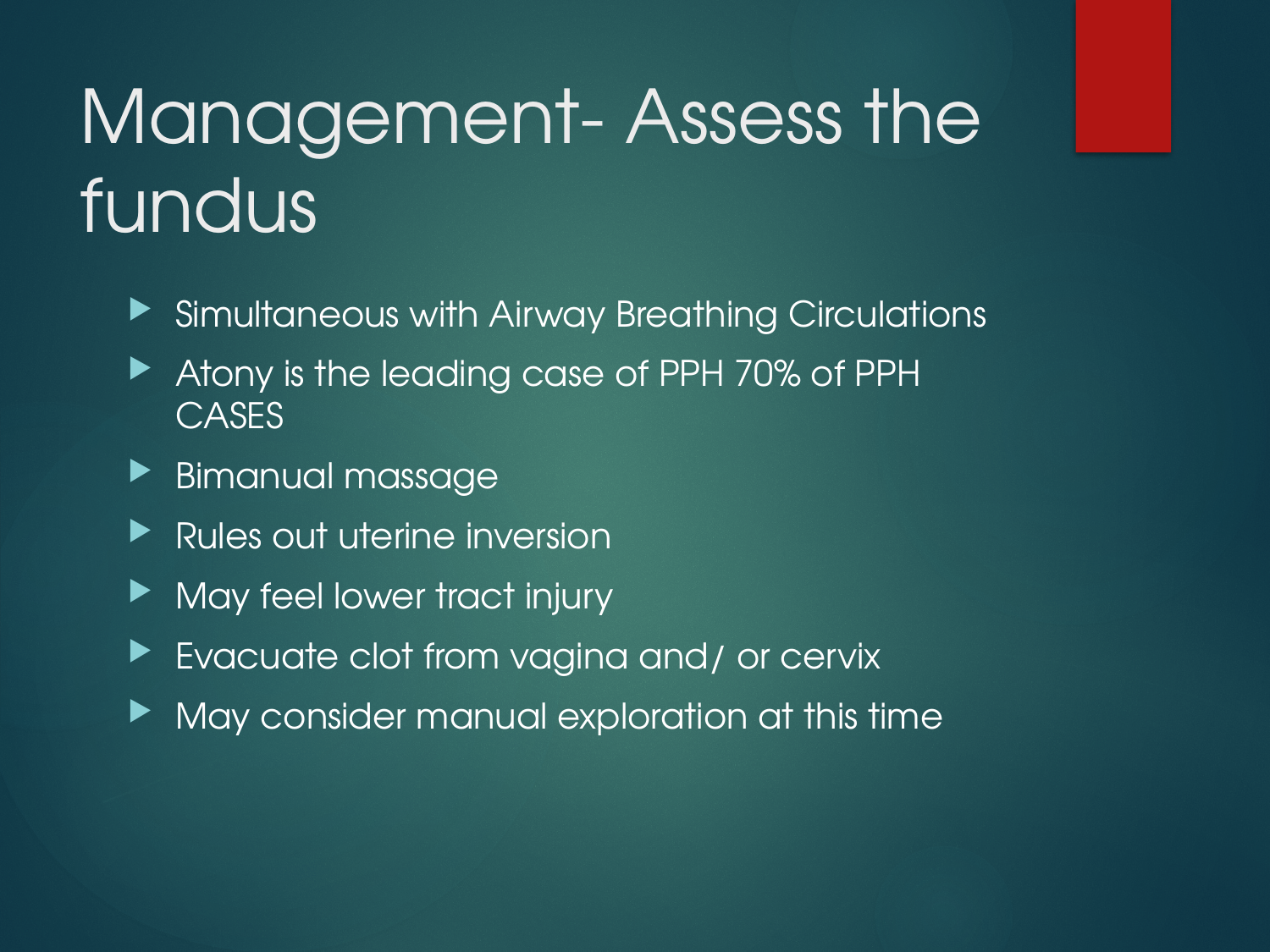

# Management- Assess the fundus
Simultaneous with Airway Breathing Circulations
Atony is the leading case of PPH 70% of PPH CASES
Bimanual massage
Rules out uterine inversion
May feel lower tract injury
Evacuate clot from vagina and/ or cervix
May consider manual exploration at this time